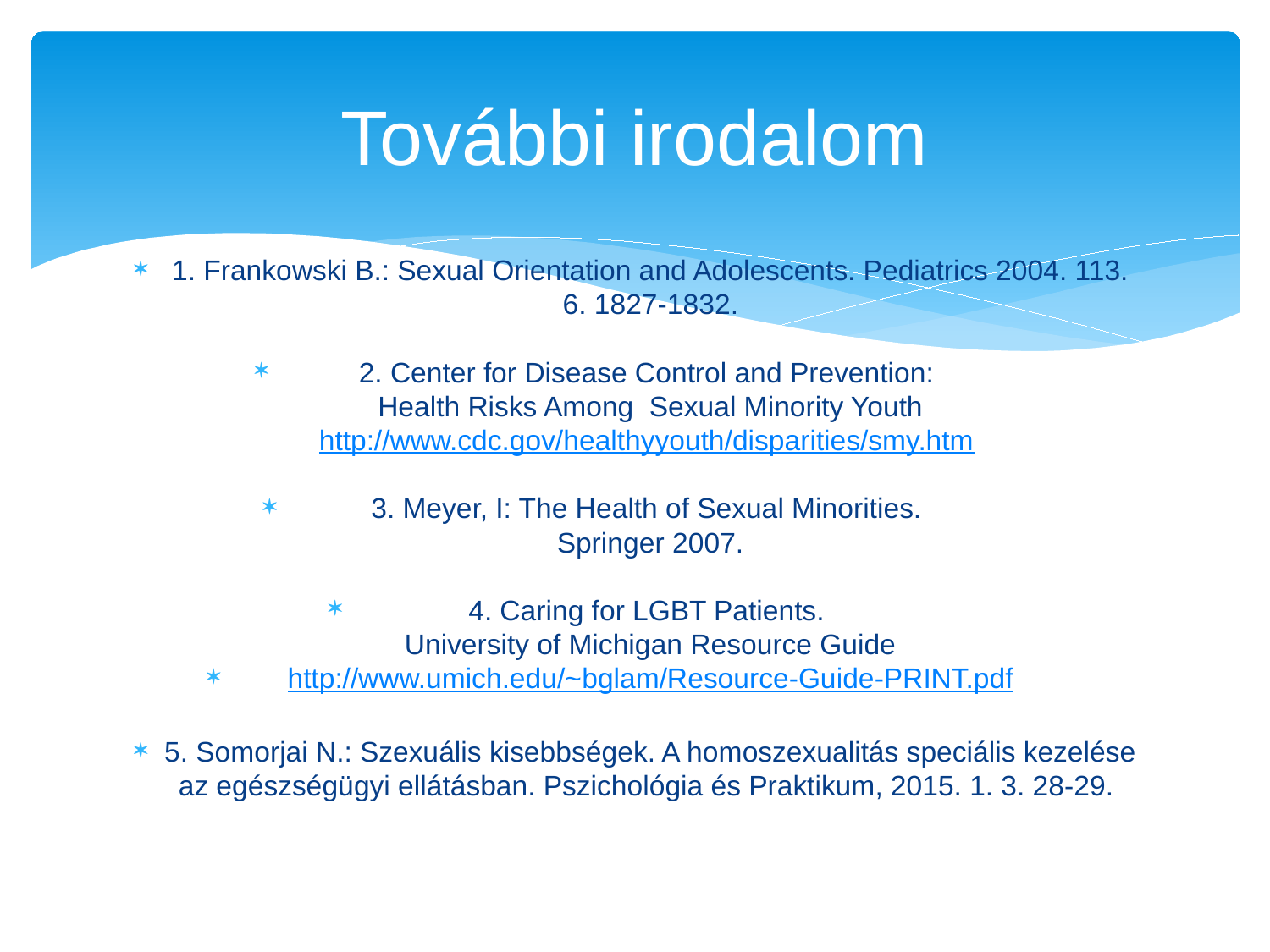

# További irodalom
1. Frankowski B.: Sexual Orientation and Adolescents. Pediatrics 2004. 113. 6. 1827-1832.
2. Center for Disease Control and Prevention:
Health Risks Among  Sexual Minority Youth
http://www.cdc.gov/healthyyouth/disparities/smy.htm
3. Meyer, I: The Health of Sexual Minorities.
Springer 2007.
4. Caring for LGBT Patients.
University of Michigan Resource Guide
http://www.umich.edu/~bglam/Resource-Guide-PRINT.pdf

5. Somorjai N.: Szexuális kisebbségek. A homoszexualitás speciális kezelése az egészségügyi ellátásban. Pszichológia és Praktikum, 2015. 1. 3. 28-29.